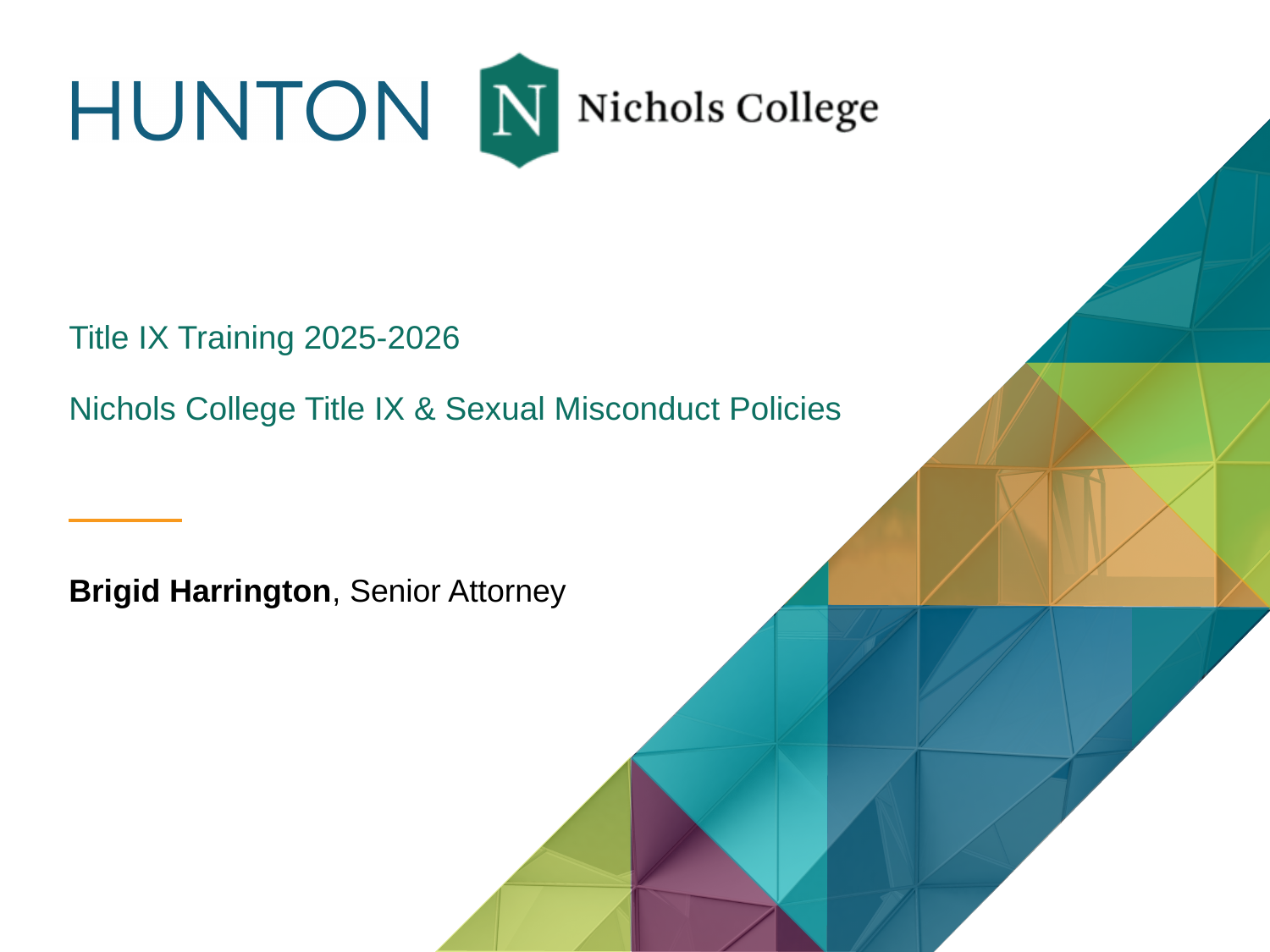

# Title IX Training 2025-2026 Nichols College Title IX & Sexual Misconduct Policies
Brigid Harrington, Senior Attorney